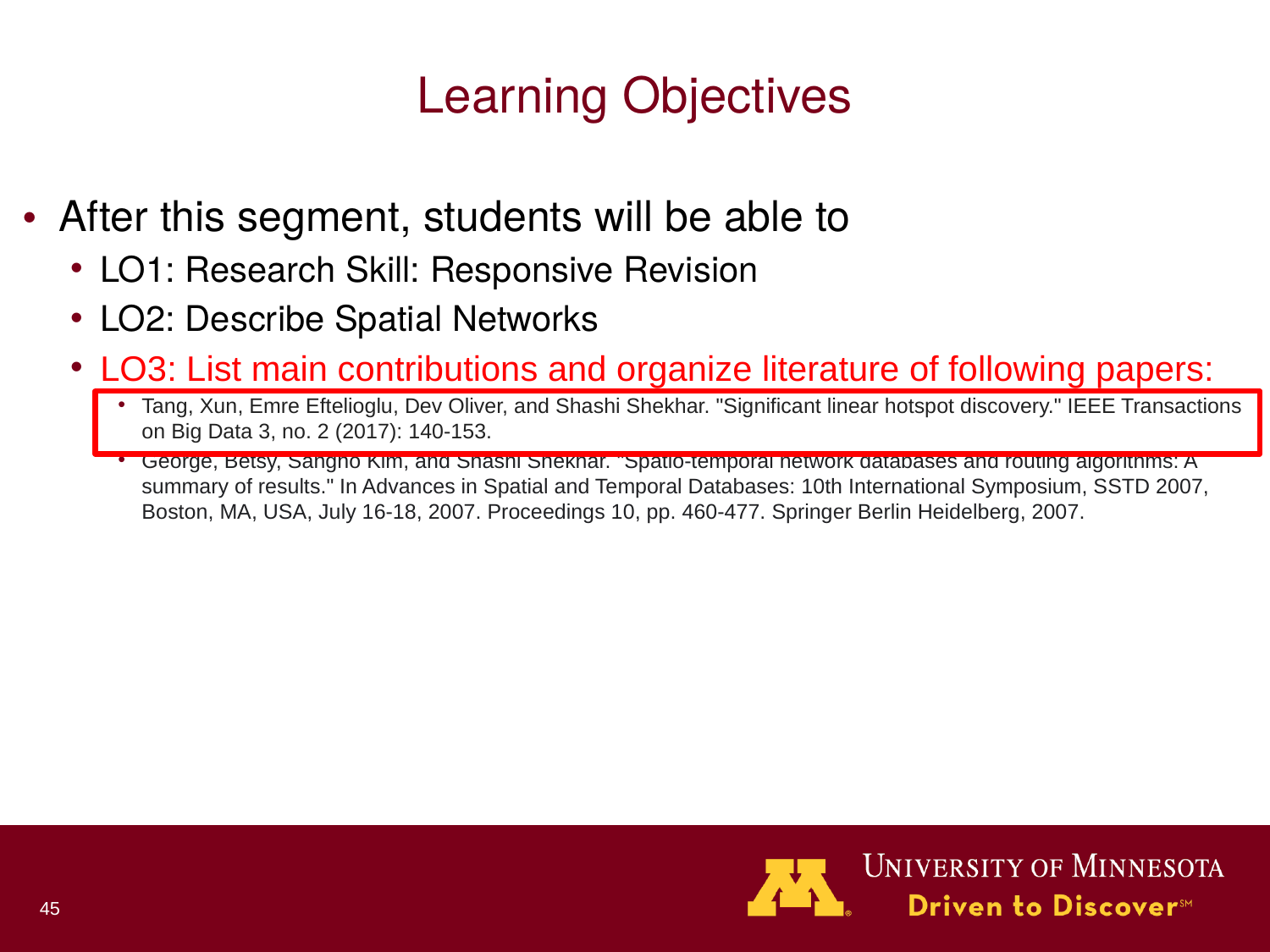

# Learning Objectives
After this segment, students will be able to
LO1: Research Skill: Responsive Revision
LO2: Describe Spatial Networks
LO3: List main contributions and organize literature of following papers:
Tang, Xun, Emre Eftelioglu, Dev Oliver, and Shashi Shekhar. "Significant linear hotspot discovery." IEEE Transactions on Big Data 3, no. 2 (2017): 140-153.
George, Betsy, Sangho Kim, and Shashi Shekhar. "Spatio-temporal network databases and routing algorithms: A summary of results." In Advances in Spatial and Temporal Databases: 10th International Symposium, SSTD 2007, Boston, MA, USA, July 16-18, 2007. Proceedings 10, pp. 460-477. Springer Berlin Heidelberg, 2007.

45